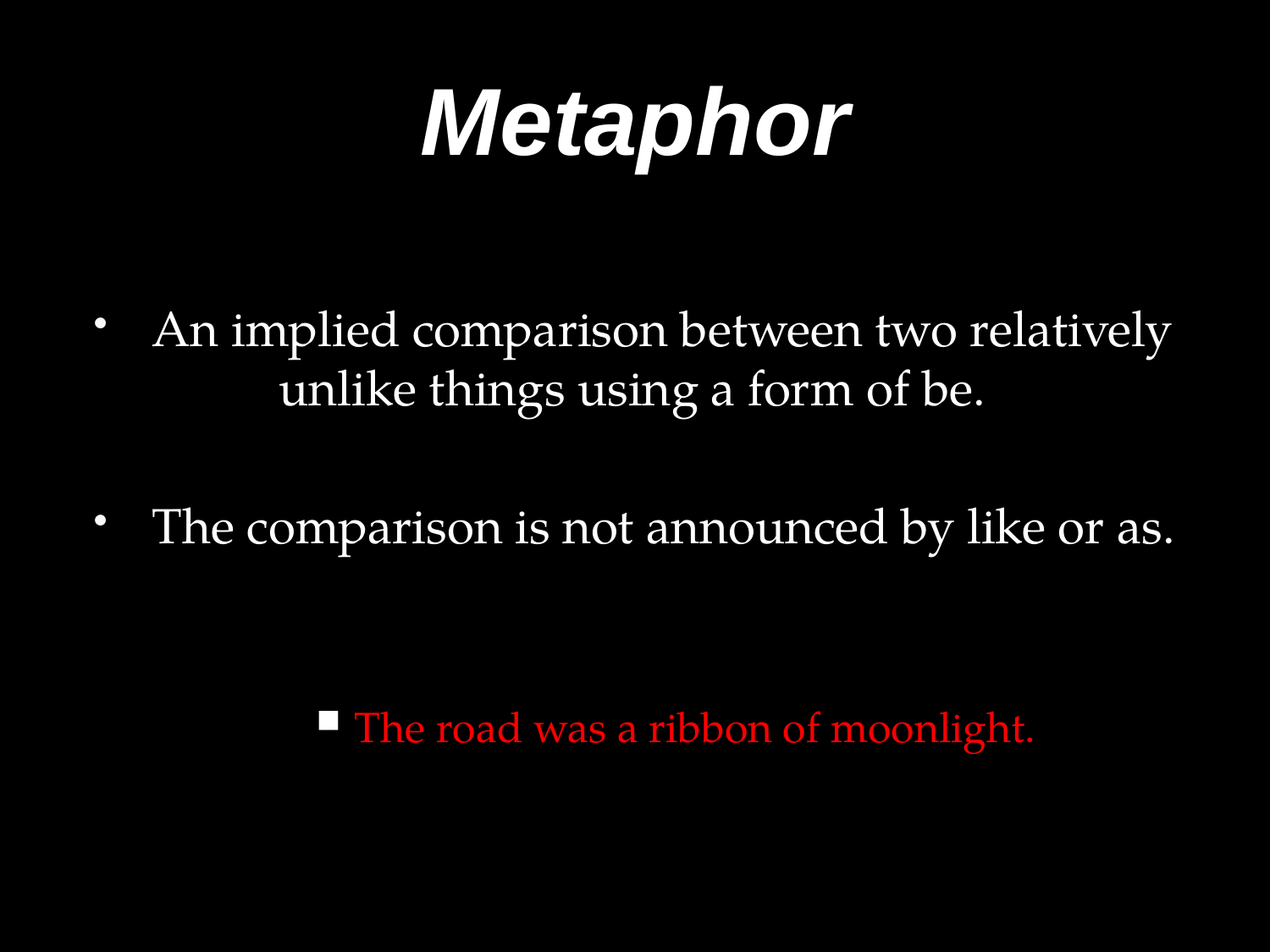

# Metaphor

An implied comparison between two relatively 	unlike things using a form of be.

The comparison is not announced by like or as.

The road was a ribbon of moonlight.